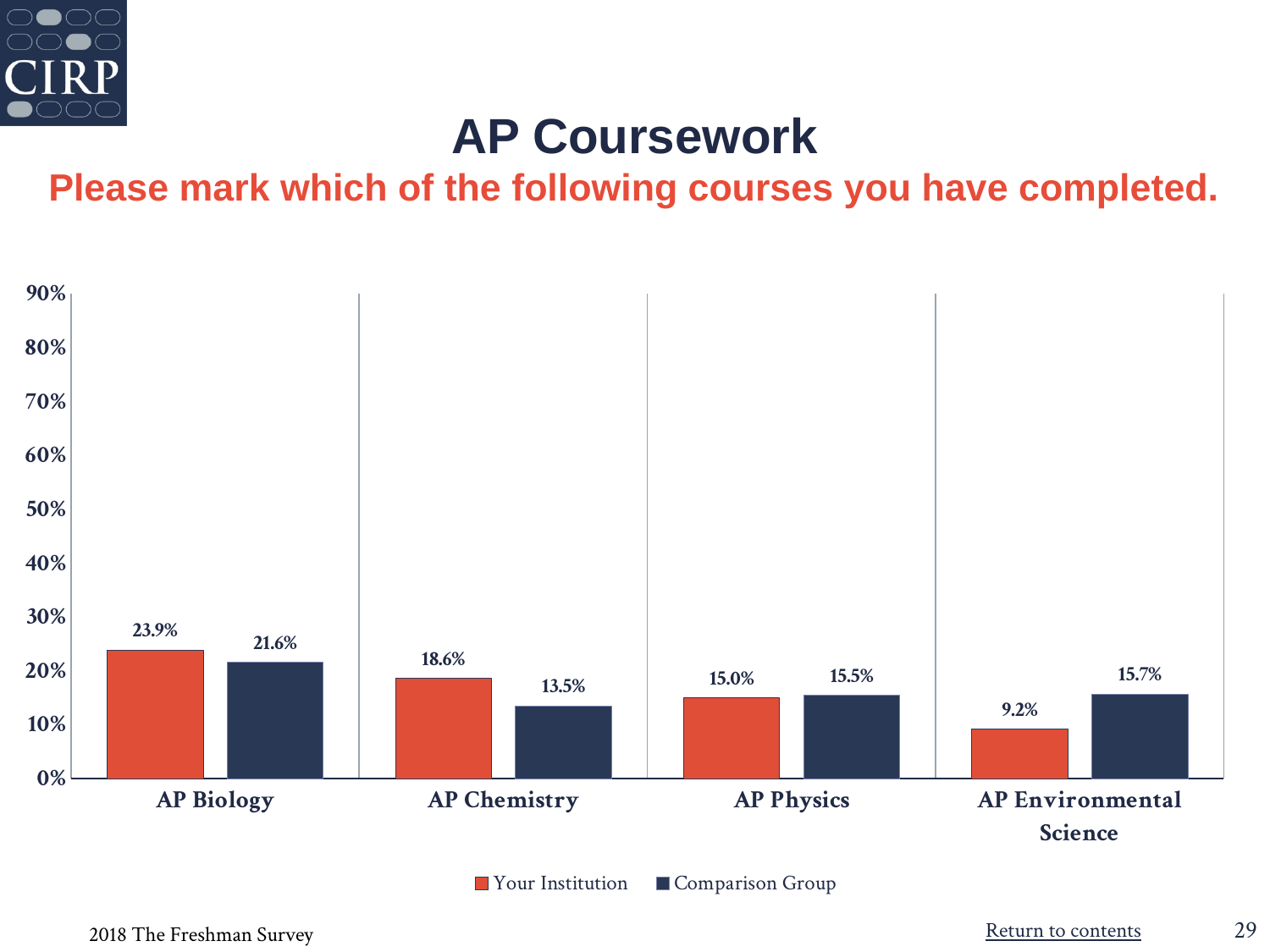

# AP Coursework Please mark which of the following courses you have completed.

### Chart

| Category | Your Institution | Comparison Group |
|---|---|---|
| AP Biology | 0.239 | 0.216 |
| AP Chemistry | 0.186 | 0.135 |
| AP Physics | 0.15 | 0.155 |
| AP Environmental Science | 0.092 | 0.157 |
2018 The Freshman Survey
29